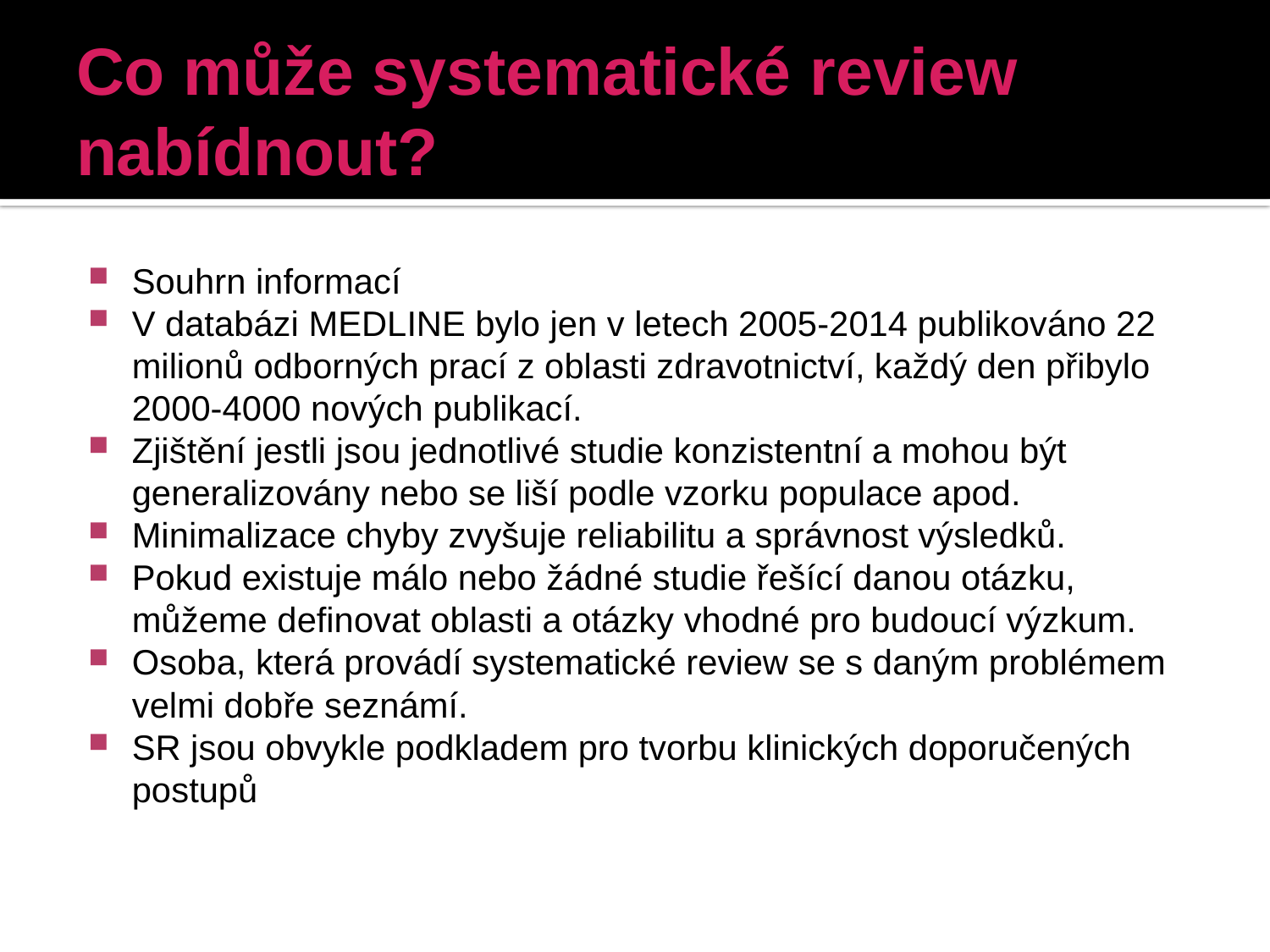

# Co může systematické review nabídnout?
Souhrn informací
V databázi MEDLINE bylo jen v letech 2005-2014 publikováno 22 milionů odborných prací z oblasti zdravotnictví, každý den přibylo 2000-4000 nových publikací.
Zjištění jestli jsou jednotlivé studie konzistentní a mohou být generalizovány nebo se liší podle vzorku populace apod.
Minimalizace chyby zvyšuje reliabilitu a správnost výsledků.
Pokud existuje málo nebo žádné studie řešící danou otázku, můžeme definovat oblasti a otázky vhodné pro budoucí výzkum.
Osoba, která provádí systematické review se s daným problémem velmi dobře seznámí.
SR jsou obvykle podkladem pro tvorbu klinických doporučených postupů